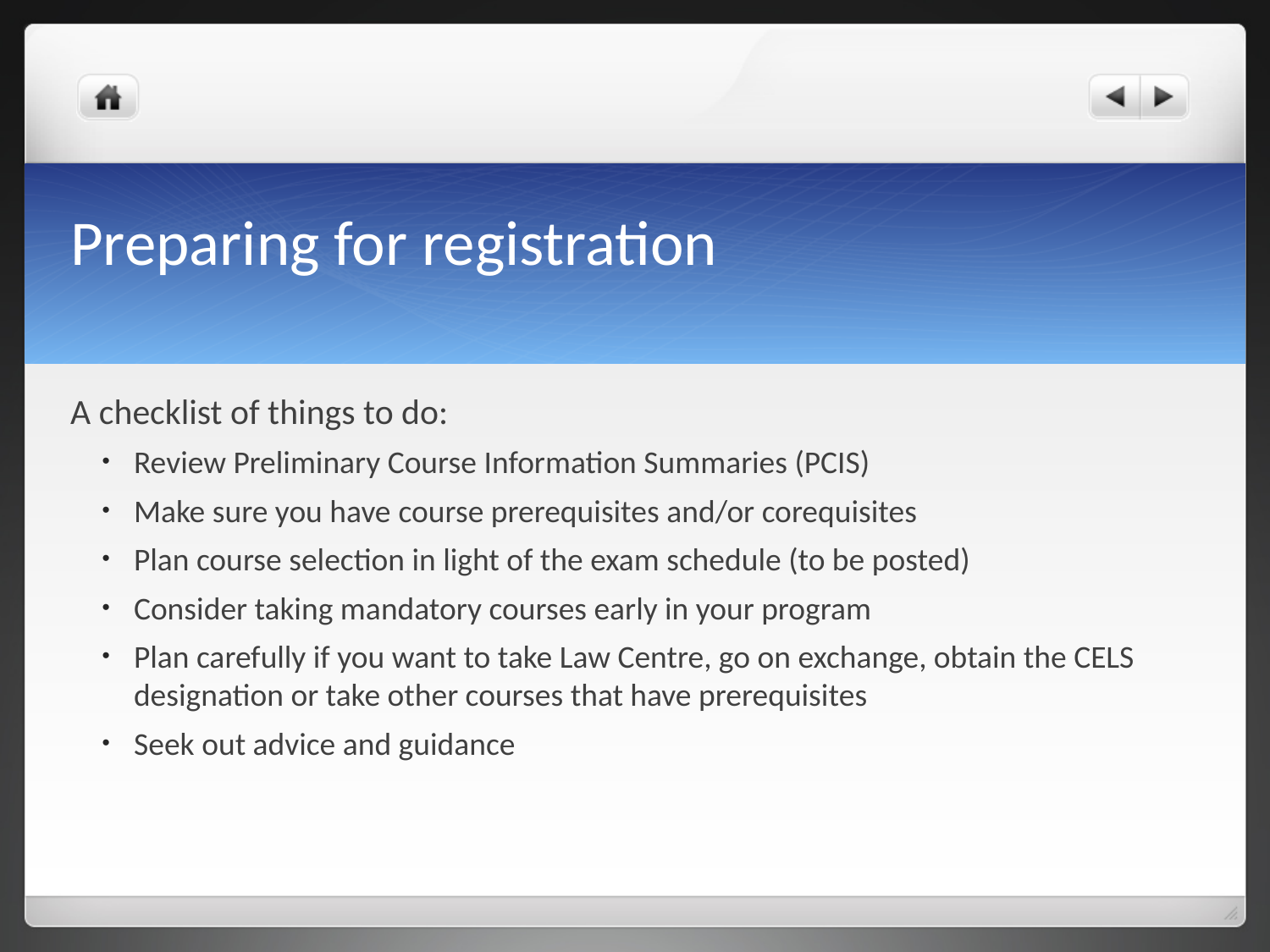

# Preparing for registration
A checklist of things to do:
Review Preliminary Course Information Summaries (PCIS)
Make sure you have course prerequisites and/or corequisites
Plan course selection in light of the exam schedule (to be posted)
Consider taking mandatory courses early in your program
Plan carefully if you want to take Law Centre, go on exchange, obtain the CELS designation or take other courses that have prerequisites
Seek out advice and guidance